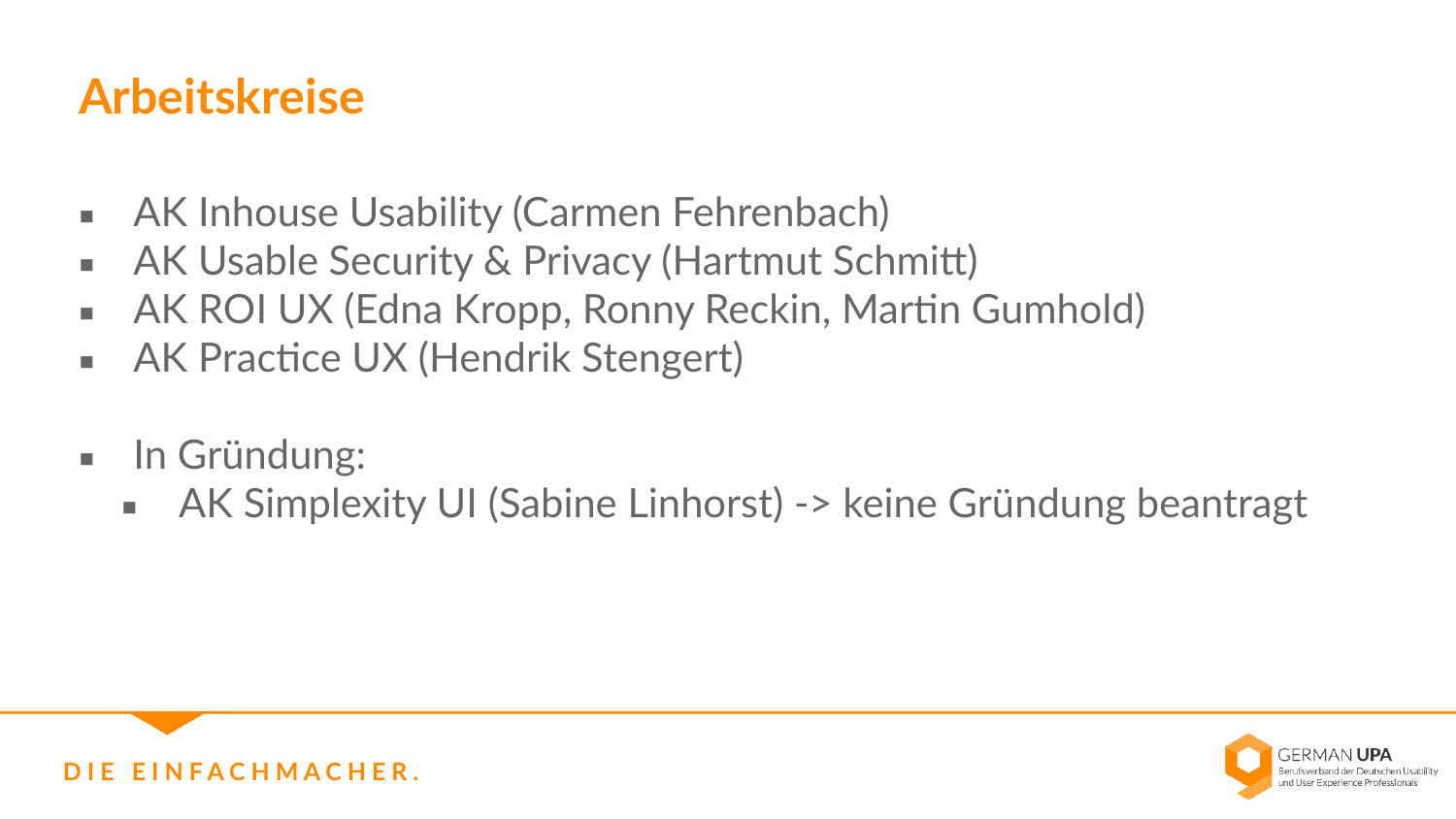

Arbeitskreise
AK Inhouse Usability (Carmen Fehrenbach)
AK Usable Security & Privacy (Hartmut Schmitt)
AK ROI UX (Edna Kropp, Ronny Reckin, Martin Gumhold)
AK Practice UX (Hendrik Stengert)

In Gründung:
AK Simplexity UI (Sabine Linhorst) -> keine Gründung beantragt